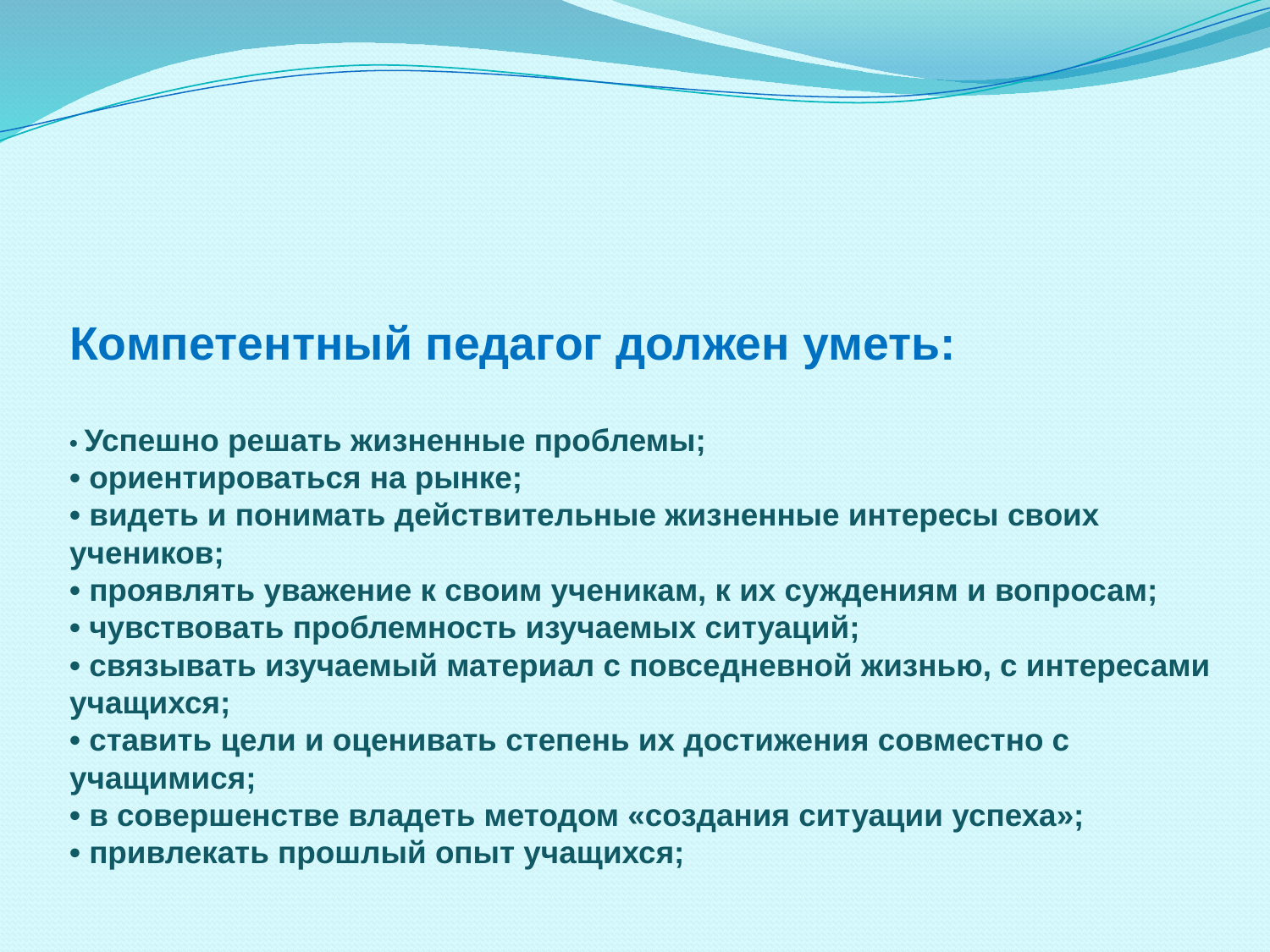

# Компетентный педагог должен уметь: • Успешно решать жизненные проблемы; • ориентироваться на рынке; • видеть и понимать действительные жизненные интересы своих учеников; • проявлять уважение к своим ученикам, к их суждениям и вопросам; • чувствовать проблемность изучаемых ситуаций; • связывать изучаемый материал с повседневной жизнью, с интересами учащихся; • ставить цели и оценивать степень их достижения совместно с учащимися; • в совершенстве владеть методом «создания ситуации успеха»; • привлекать прошлый опыт учащихся;